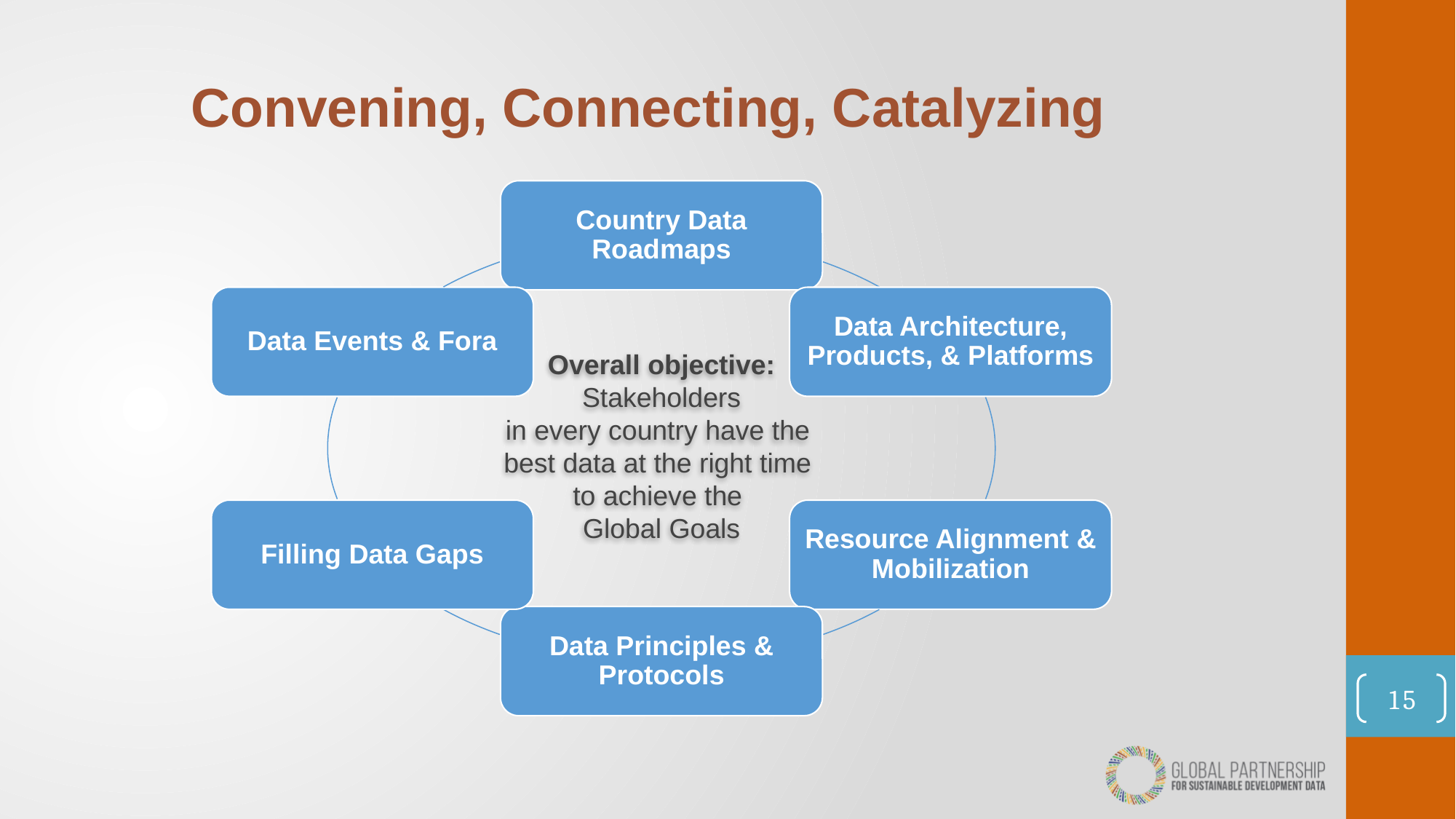

Convening, Connecting, Catalyzing

Country Data Roadmaps

Data Events & Fora
Data Architecture, Products, & Platforms

Filling Data Gaps
Resource Alignment & Mobilization

Data Principles & Protocols
Overall objective:
Stakeholders
in every country have the
best data at the right time
to achieve the
Global Goals
15